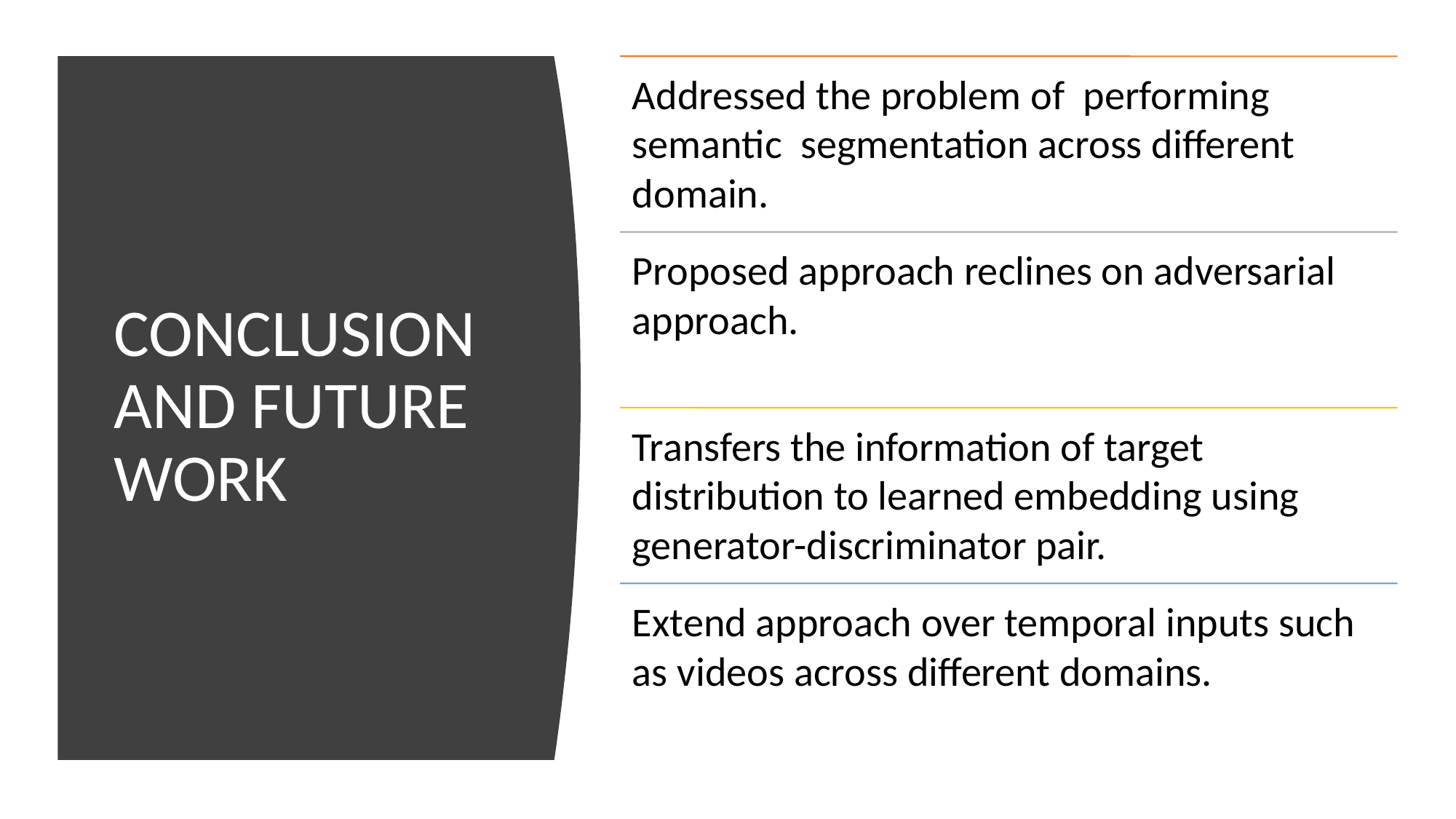

Addressed the problem of  performing semantic  segmentation across different domain.
Proposed approach reclines on adversarial approach.
Transfers the information of target distribution to learned embedding using generator-discriminator pair.
Extend approach over temporal inputs such as videos across different domains.

# CONCLUSION AND FUTURE WORK